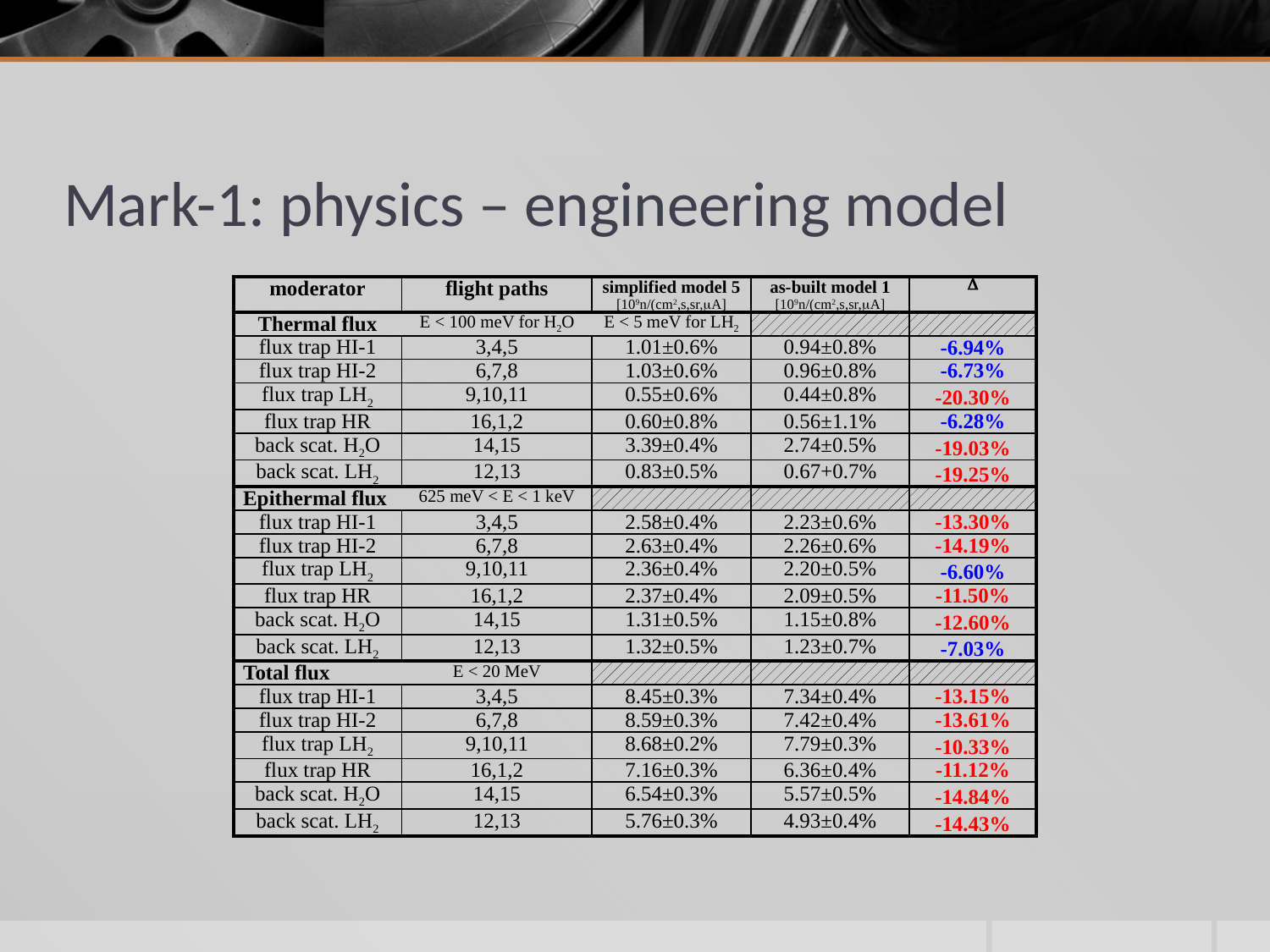

# Mark-1: physics – engineering model
| moderator | flight paths | simplified model 5 [109n/(cm2,s,sr,μA] | as-built model 1 [109n/(cm2,s,sr,μA] | Δ |
| --- | --- | --- | --- | --- |
| Thermal flux | E < 100 meV for H2O | E < 5 meV for LH2 |  |  |
| flux trap HI-1 | 3,4,5 | 1.01±0.6% | 0.94±0.8% | -6.94% |
| flux trap HI-2 | 6,7,8 | 1.03±0.6% | 0.96±0.8% | -6.73% |
| flux trap LH2 | 9,10,11 | 0.55±0.6% | 0.44±0.8% | -20.30% |
| flux trap HR | 16,1,2 | 0.60±0.8% | 0.56±1.1% | -6.28% |
| back scat. H2O | 14,15 | 3.39±0.4% | 2.74±0.5% | -19.03% |
| back scat. LH2 | 12,13 | 0.83±0.5% | 0.67+0.7% | -19.25% |
| Epithermal flux | 625 meV < E < 1 keV |  |  |  |
| flux trap HI-1 | 3,4,5 | 2.58±0.4% | 2.23±0.6% | -13.30% |
| flux trap HI-2 | 6,7,8 | 2.63±0.4% | 2.26±0.6% | -14.19% |
| flux trap LH2 | 9,10,11 | 2.36±0.4% | 2.20±0.5% | -6.60% |
| flux trap HR | 16,1,2 | 2.37±0.4% | 2.09±0.5% | -11.50% |
| back scat. H2O | 14,15 | 1.31±0.5% | 1.15±0.8% | -12.60% |
| back scat. LH2 | 12,13 | 1.32±0.5% | 1.23±0.7% | -7.03% |
| Total flux | E < 20 MeV |  |  |  |
| flux trap HI-1 | 3,4,5 | 8.45±0.3% | 7.34±0.4% | -13.15% |
| flux trap HI-2 | 6,7,8 | 8.59±0.3% | 7.42±0.4% | -13.61% |
| flux trap LH2 | 9,10,11 | 8.68±0.2% | 7.79±0.3% | -10.33% |
| flux trap HR | 16,1,2 | 7.16±0.3% | 6.36±0.4% | -11.12% |
| back scat. H2O | 14,15 | 6.54±0.3% | 5.57±0.5% | -14.84% |
| back scat. LH2 | 12,13 | 5.76±0.3% | 4.93±0.4% | -14.43% |